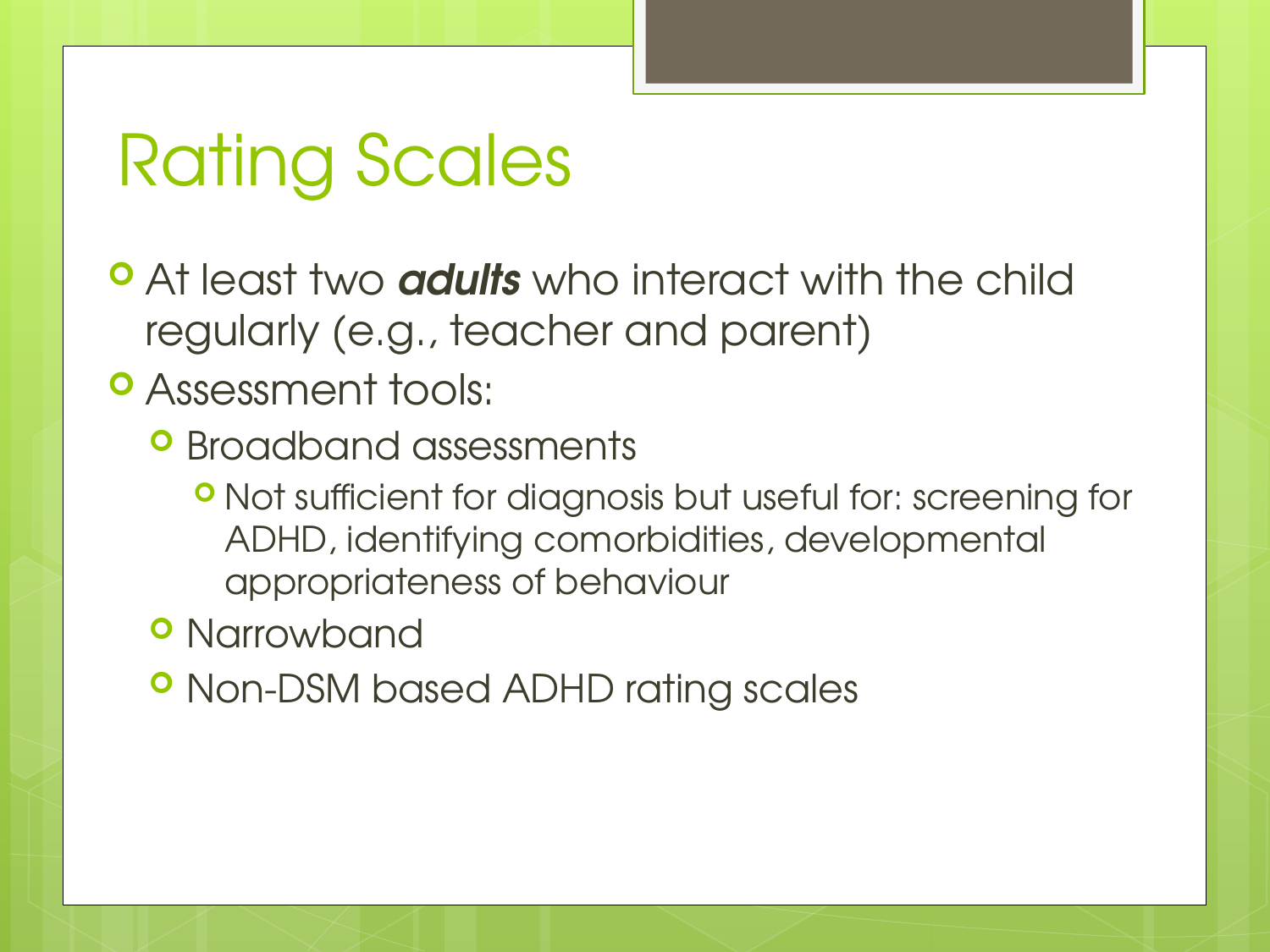

# Rating Scales
At least two adults who interact with the child regularly (e.g., teacher and parent)
Assessment tools:
Broadband assessments
Not sufficient for diagnosis but useful for: screening for ADHD, identifying comorbidities, developmental appropriateness of behaviour
Narrowband
Non-DSM based ADHD rating scales